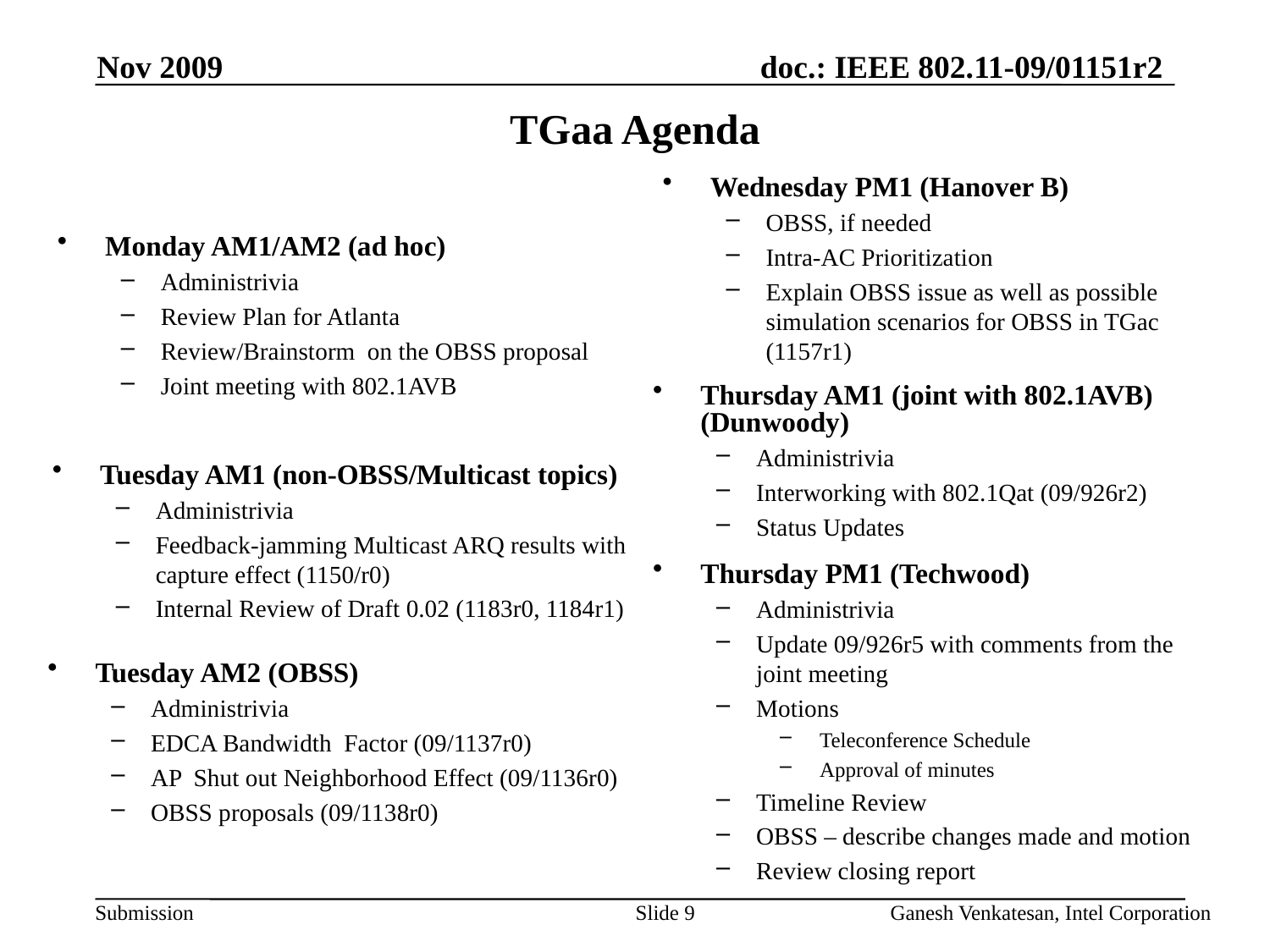

Nov 2009
# TGaa Agenda
Wednesday PM1 (Hanover B)
OBSS, if needed
Intra-AC Prioritization
Explain OBSS issue as well as possible simulation scenarios for OBSS in TGac (1157r1)

Monday AM1/AM2 (ad hoc)
Administrivia
Review Plan for Atlanta
Review/Brainstorm  on the OBSS proposal
Joint meeting with 802.1AVB

Thursday AM1 (joint with 802.1AVB) (Dunwoody)
Administrivia
Interworking with 802.1Qat (09/926r2)
Status Updates

Tuesday AM1 (non-OBSS/Multicast topics)
Administrivia
Feedback-jamming Multicast ARQ results with capture effect (1150/r0)
Internal Review of Draft 0.02 (1183r0, 1184r1)
Thursday PM1 (Techwood)
Administrivia
Update 09/926r5 with comments from the joint meeting
Motions
Teleconference Schedule
Approval of minutes
Timeline Review
OBSS – describe changes made and motion
Review closing report
Tuesday AM2 (OBSS)
Administrivia
EDCA Bandwidth  Factor (09/1137r0)
AP  Shut out Neighborhood Effect (09/1136r0)
OBSS proposals (09/1138r0)

Slide 9
Ganesh Venkatesan, Intel Corporation